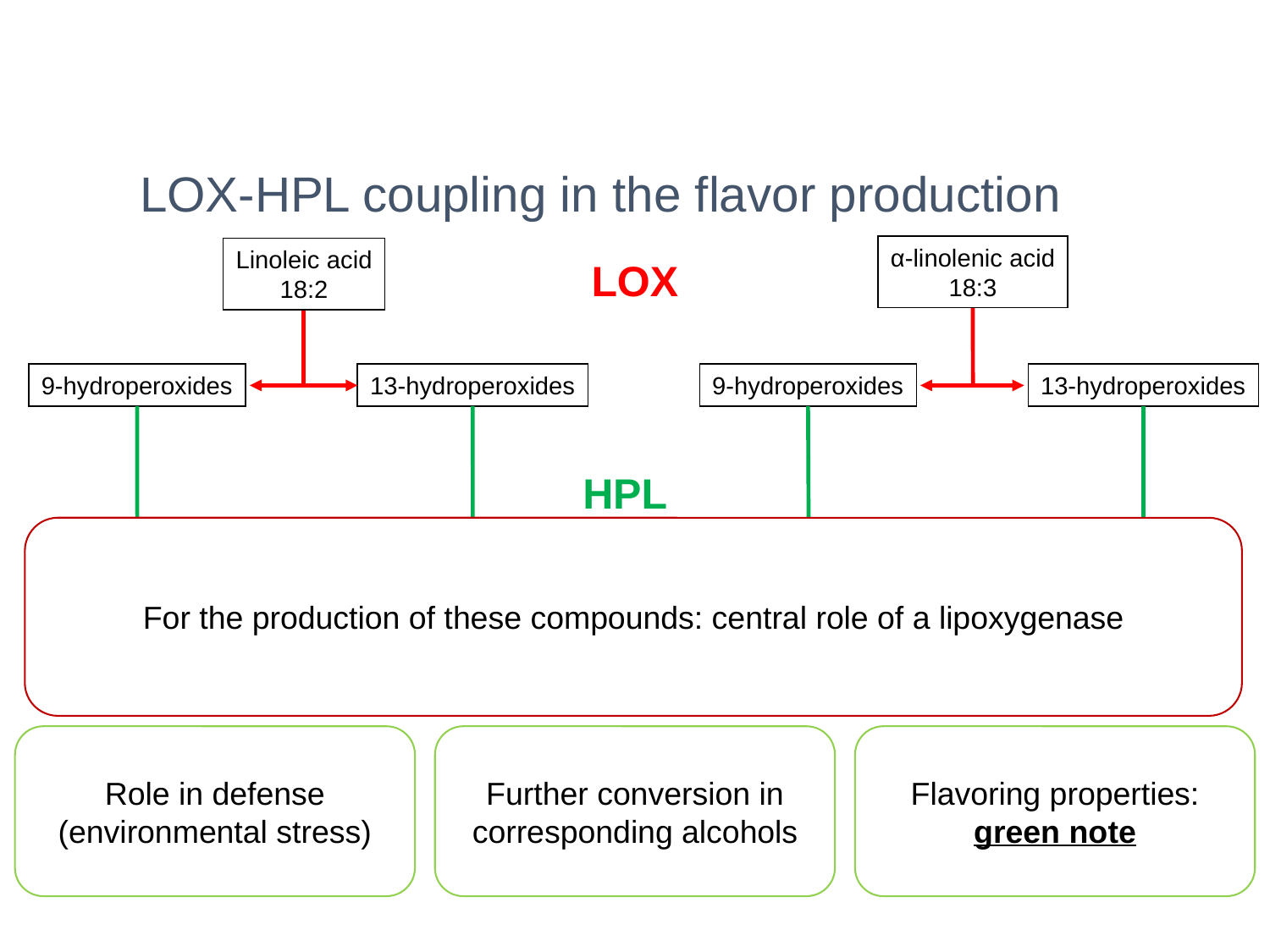

LOX-HPL coupling in the flavor production
α-linolenic acid
18:3
Linoleic acid
18:2
LOX
9-hydroperoxides
13-hydroperoxides
9-hydroperoxides
13-hydroperoxides
HPL
For the production of these compounds: central role of a lipoxygenase
3Z-nonenal
(9 carbons)
hexanal
(6 carbons)
3,6 Z,Z-nonadienal
(9 carbons)
3Z-hexenal
(6 carbons)
Role in defense
(environmental stress)
Further conversion in corresponding alcohols
Flavoring properties:
green note